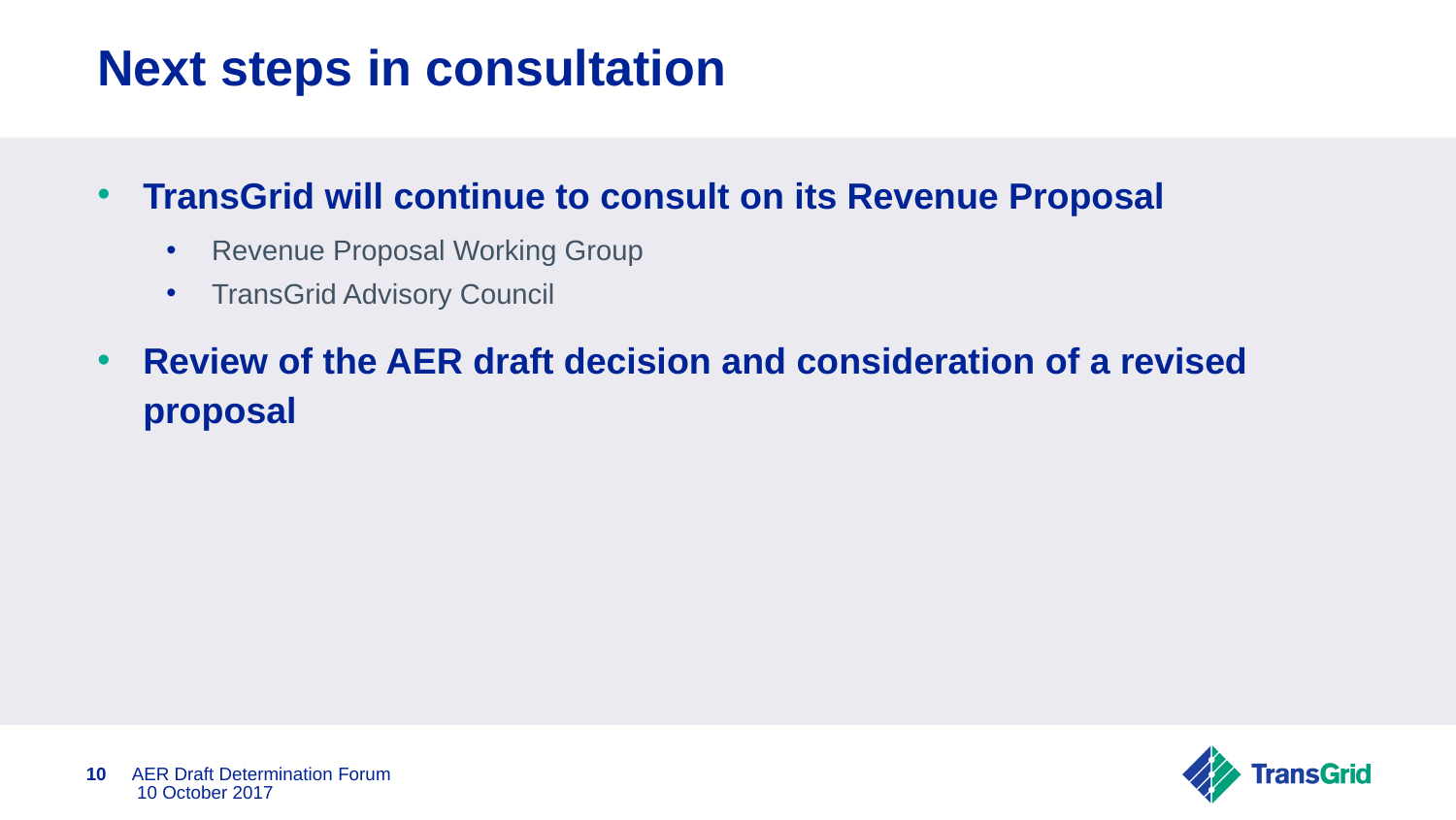

# Next steps in consultation
TransGrid will continue to consult on its Revenue Proposal
Revenue Proposal Working Group
TransGrid Advisory Council
Review of the AER draft decision and consideration of a revised proposal

10
AER Draft Determination Forum 10 October 2017